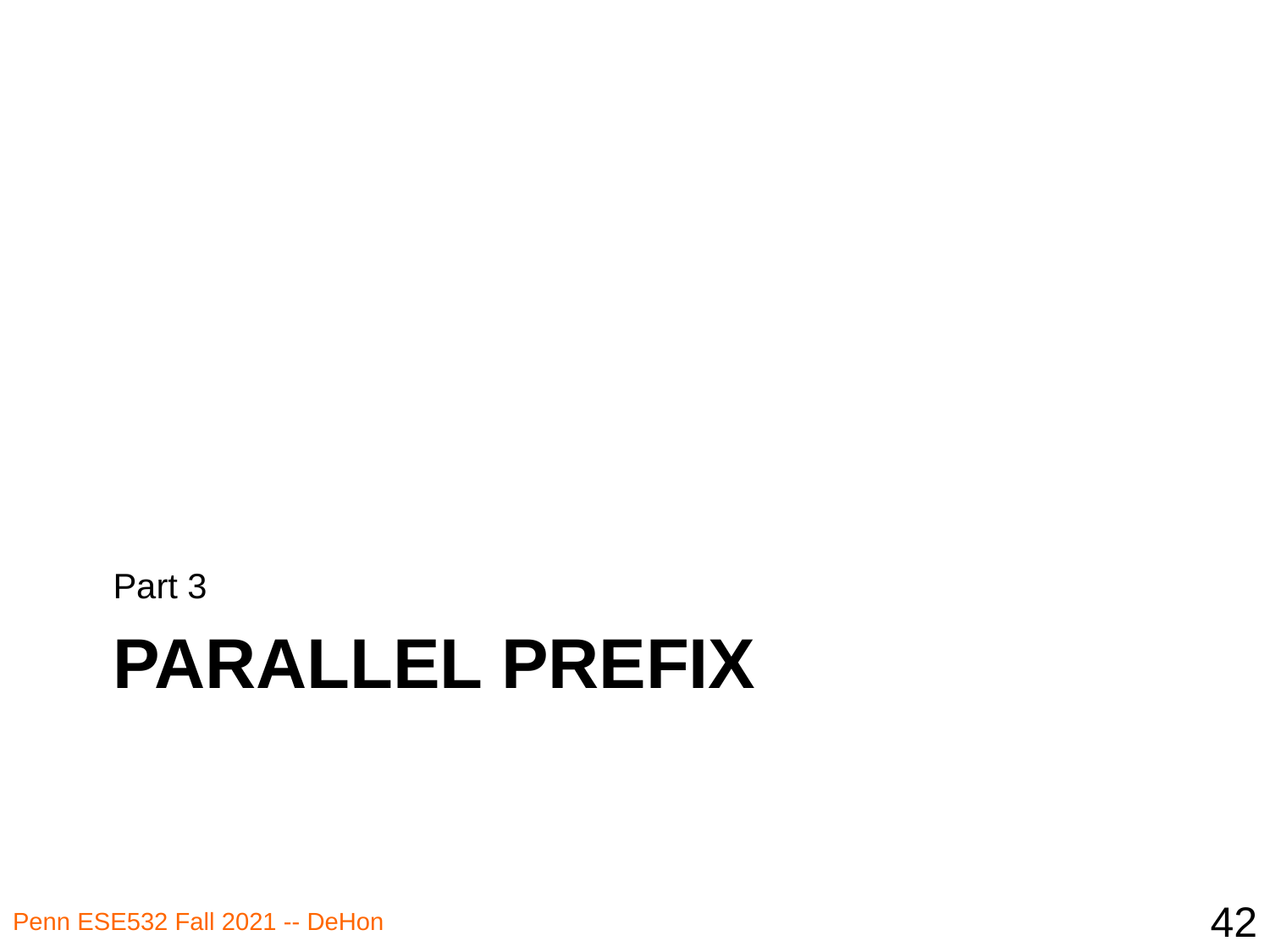

Part 3
# Parallel Prefix
42
Penn ESE532 Fall 2021 -- DeHon